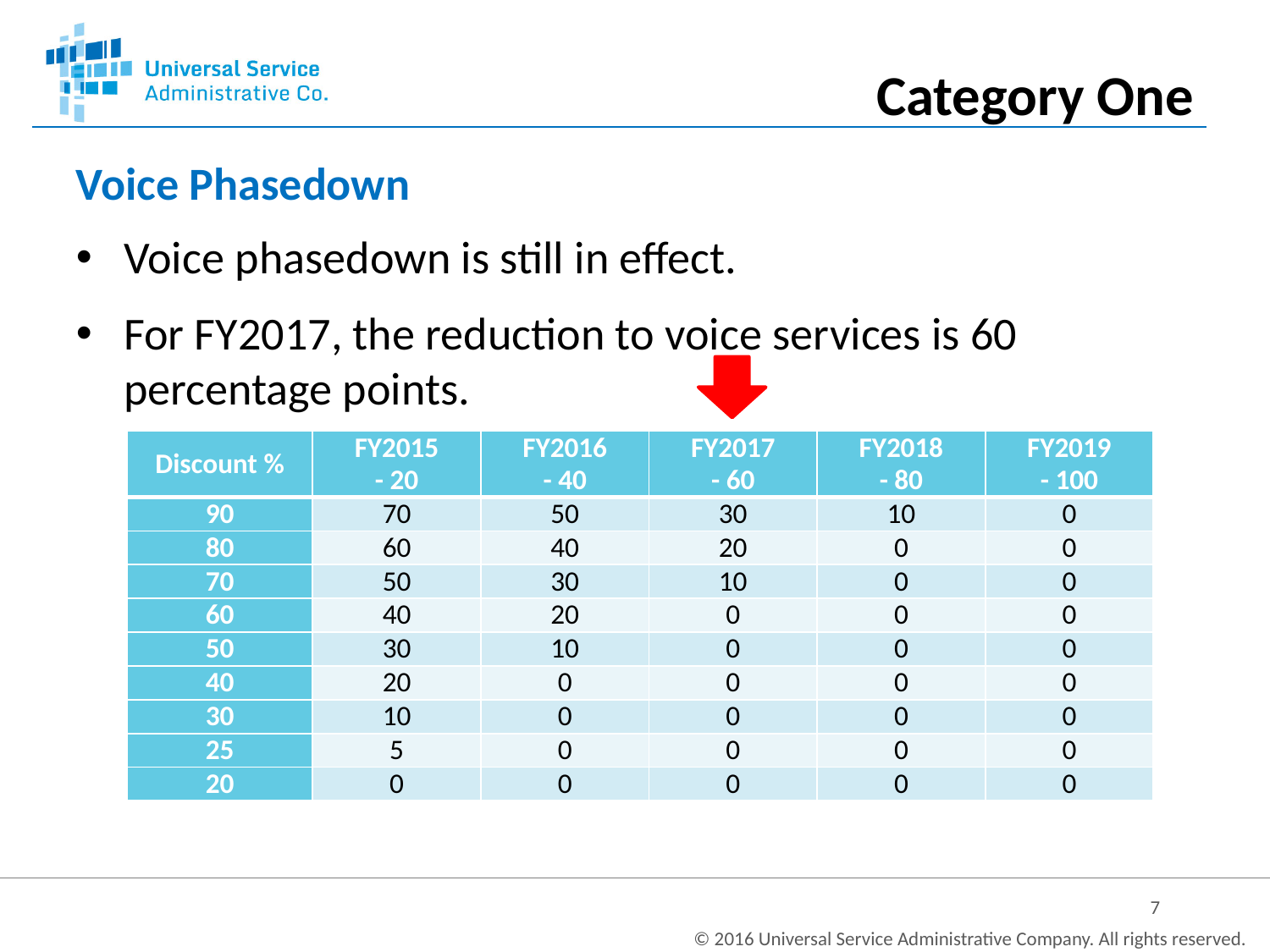

Category One
Voice Phasedown
Voice phasedown is still in effect.
For FY2017, the reduction to voice services is 60 percentage points.

| Discount % | FY2015 - 20 | FY2016 - 40 | FY2017 - 60 | FY2018 - 80 | FY2019 - 100 |
| --- | --- | --- | --- | --- | --- |
| 90 | 70 | 50 | 30 | 10 | 0 |
| 80 | 60 | 40 | 20 | 0 | 0 |
| 70 | 50 | 30 | 10 | 0 | 0 |
| 60 | 40 | 20 | 0 | 0 | 0 |
| 50 | 30 | 10 | 0 | 0 | 0 |
| 40 | 20 | 0 | 0 | 0 | 0 |
| 30 | 10 | 0 | 0 | 0 | 0 |
| 25 | 5 | 0 | 0 | 0 | 0 |
| 20 | 0 | 0 | 0 | 0 | 0 |